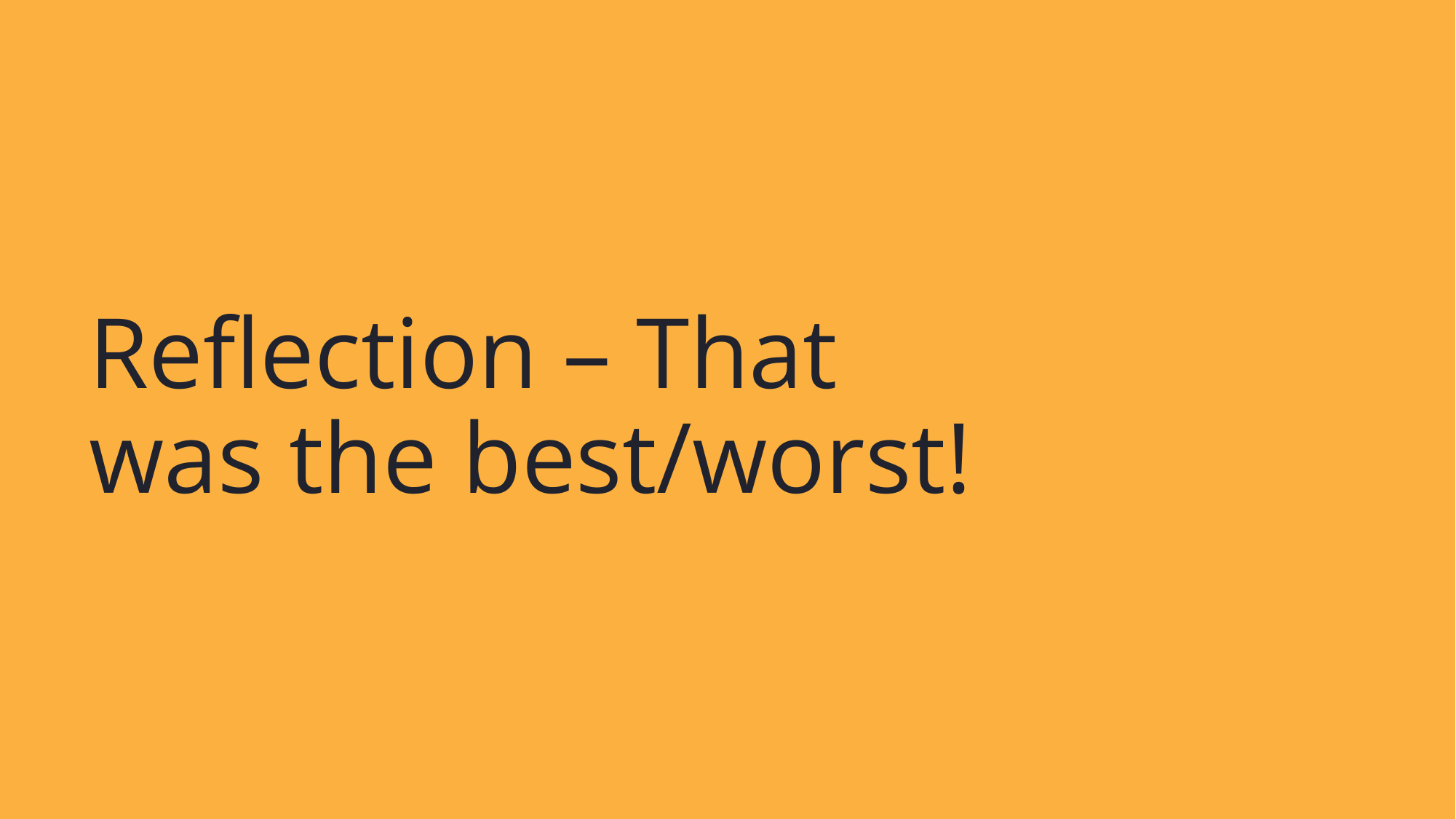

# Reflection – That was the best/worst!